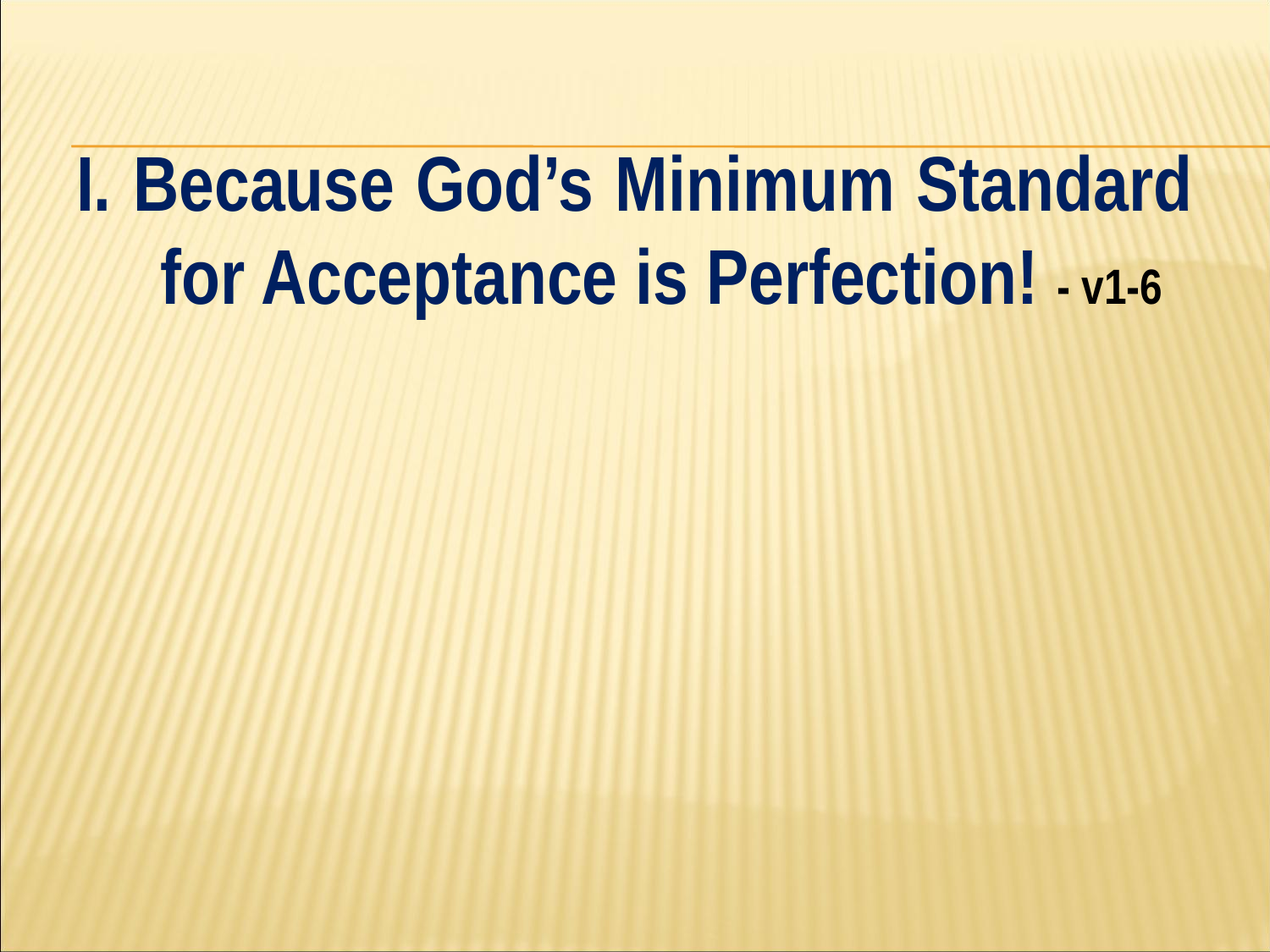

#
I. Because God’s Minimum Standard for Acceptance is Perfection! - v1-6